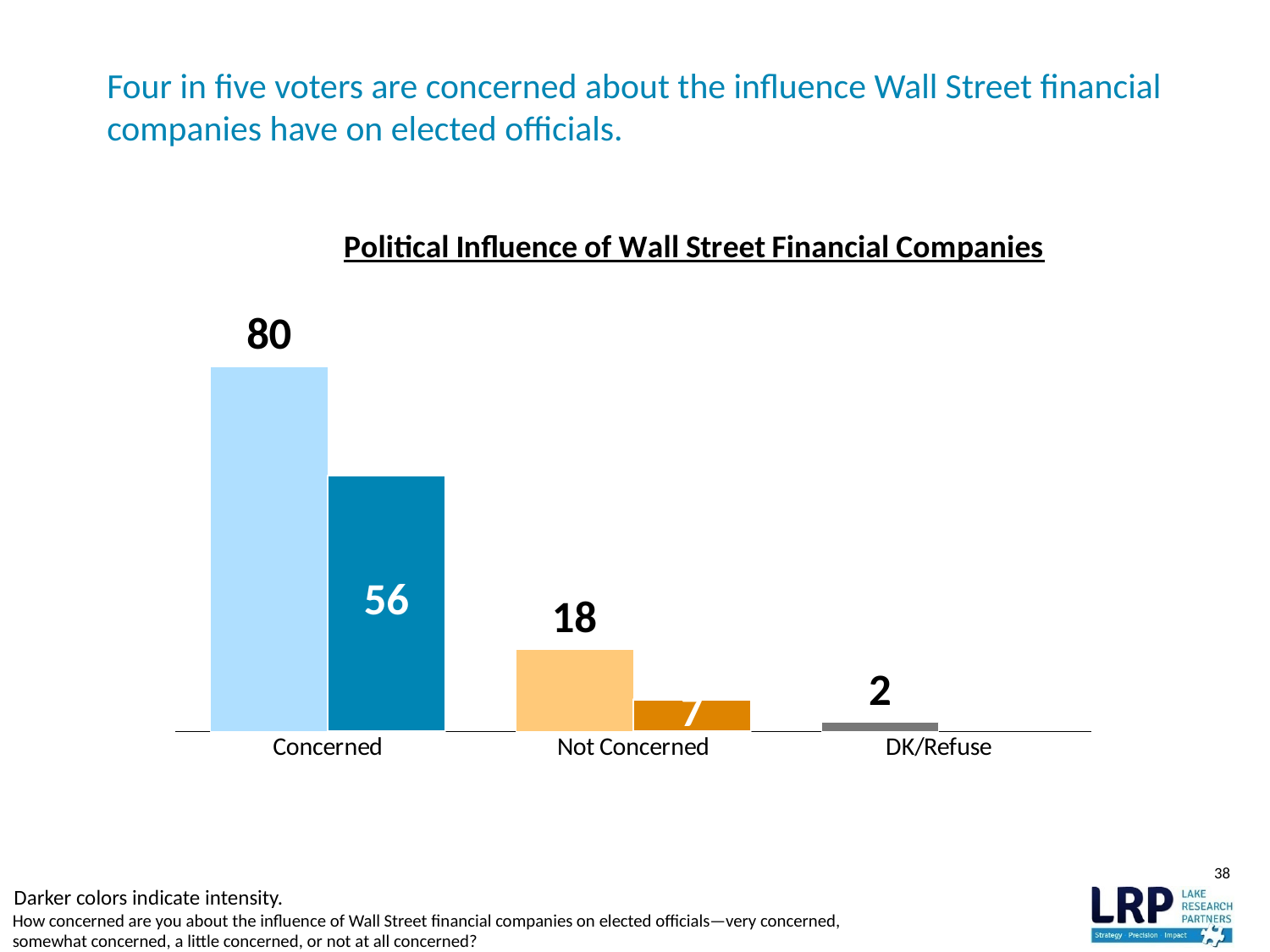

# Four in five voters are concerned about the influence Wall Street financial companies have on elected officials.

### Chart: Political Influence of Wall Street Financial Companies

| Category | Total | Much |
|---|---|---|
| Concerned | 80.0 | 56.0 |
| Not Concerned | 18.0 | 7.0 |
| DK/Refuse | 2.0 | None |
38
Darker colors indicate intensity.
How concerned are you about the influence of Wall Street financial companies on elected officials—very concerned, somewhat concerned, a little concerned, or not at all concerned?